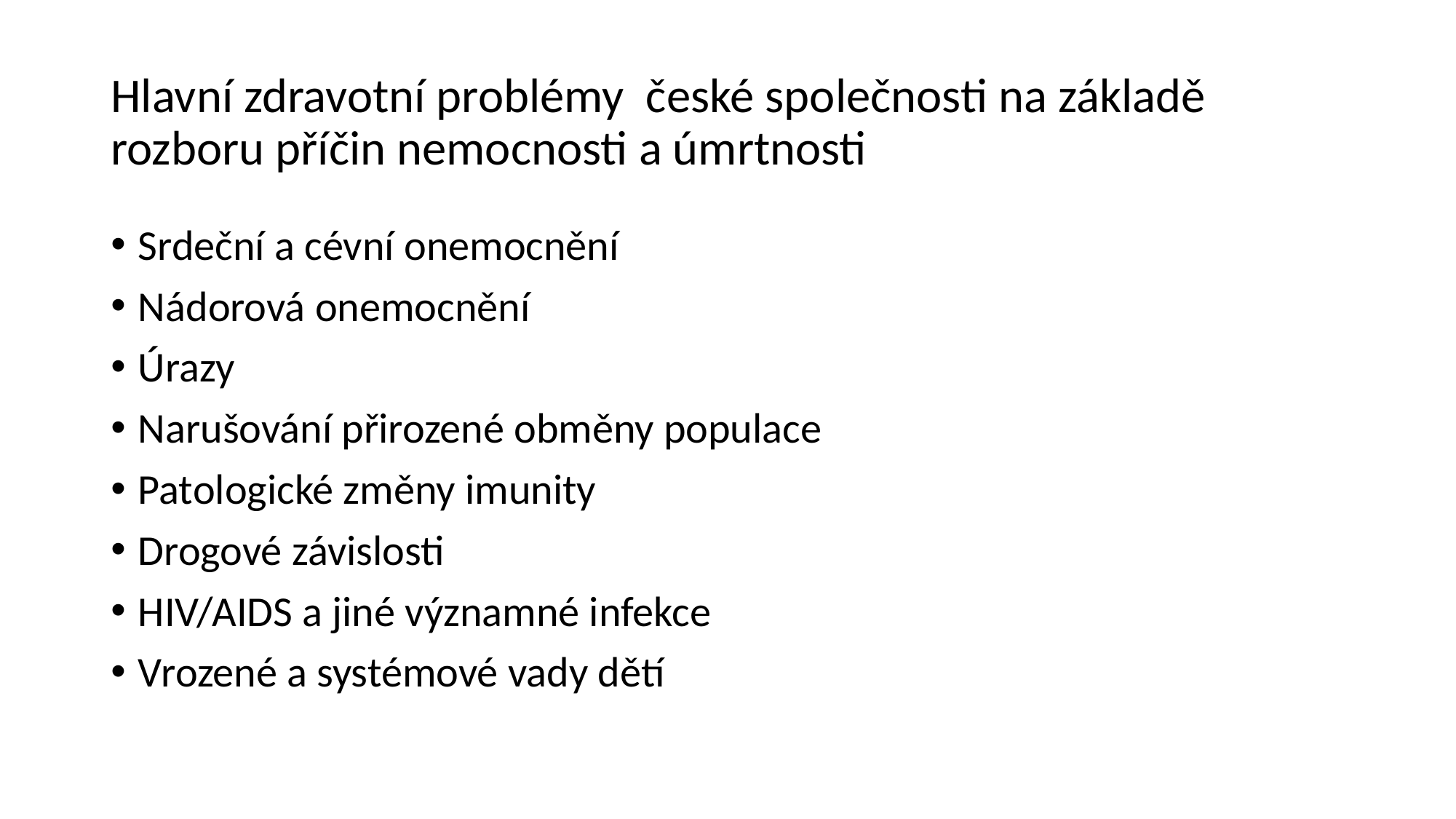

# Hlavní zdravotní problémy  české společnosti na základě rozboru příčin nemocnosti a úmrtnosti
Srdeční a cévní onemocnění
Nádorová onemocnění
Úrazy
Narušování přirozené obměny populace
Patologické změny imunity
Drogové závislosti
HIV/AIDS a jiné významné infekce
Vrozené a systémové vady dětí